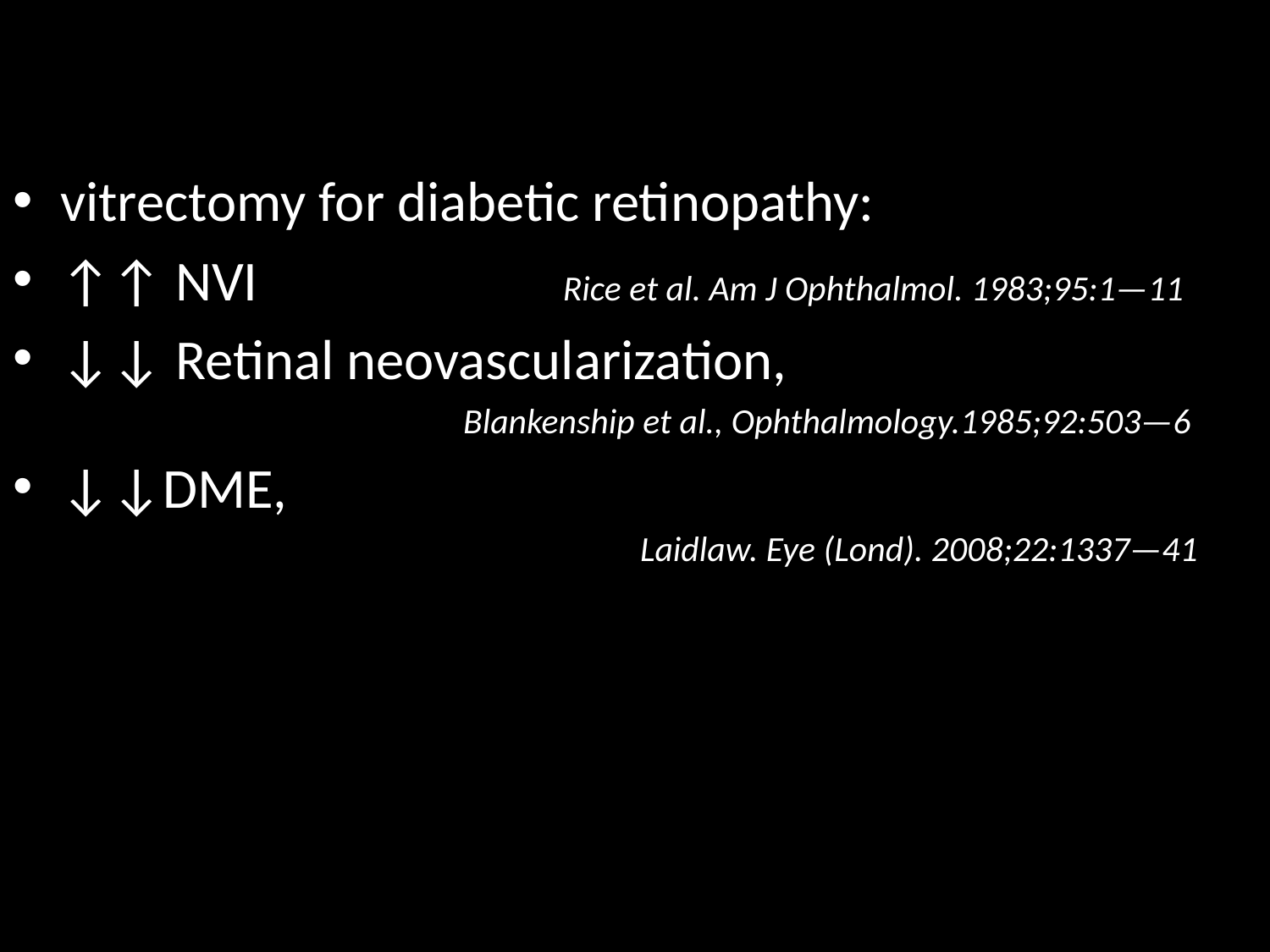

#
vitrectomy for diabetic retinopathy:
↑↑ NVI                        Rice et al. Am J Ophthalmol. 1983;95:1—11
↓↓ Retinal neovascularization,
                                                        Blankenship et al., Ophthalmology.1985;92:503—6
↓↓DME,
                                                                              Laidlaw. Eye (Lond). 2008;22:1337—41